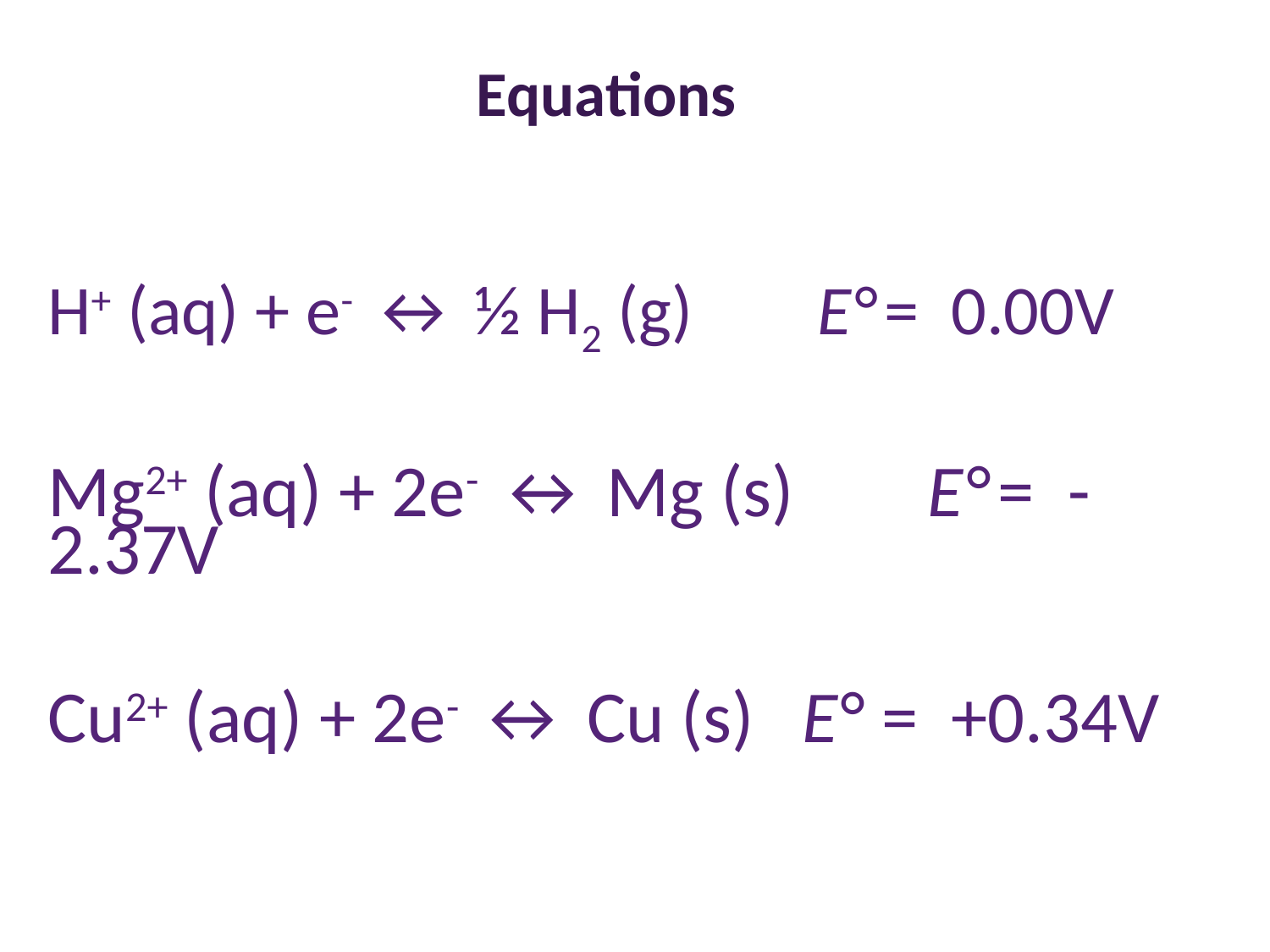

# Equations

H+ (aq) + e- ↔ ½ H2 (g)		 E° =  0.00V

Mg2+ (aq) + 2e- ↔ Mg (s) 	E° =  -2.37V

Cu2+ (aq) + 2e- ↔ Cu (s) 	E°  =  +0.34V